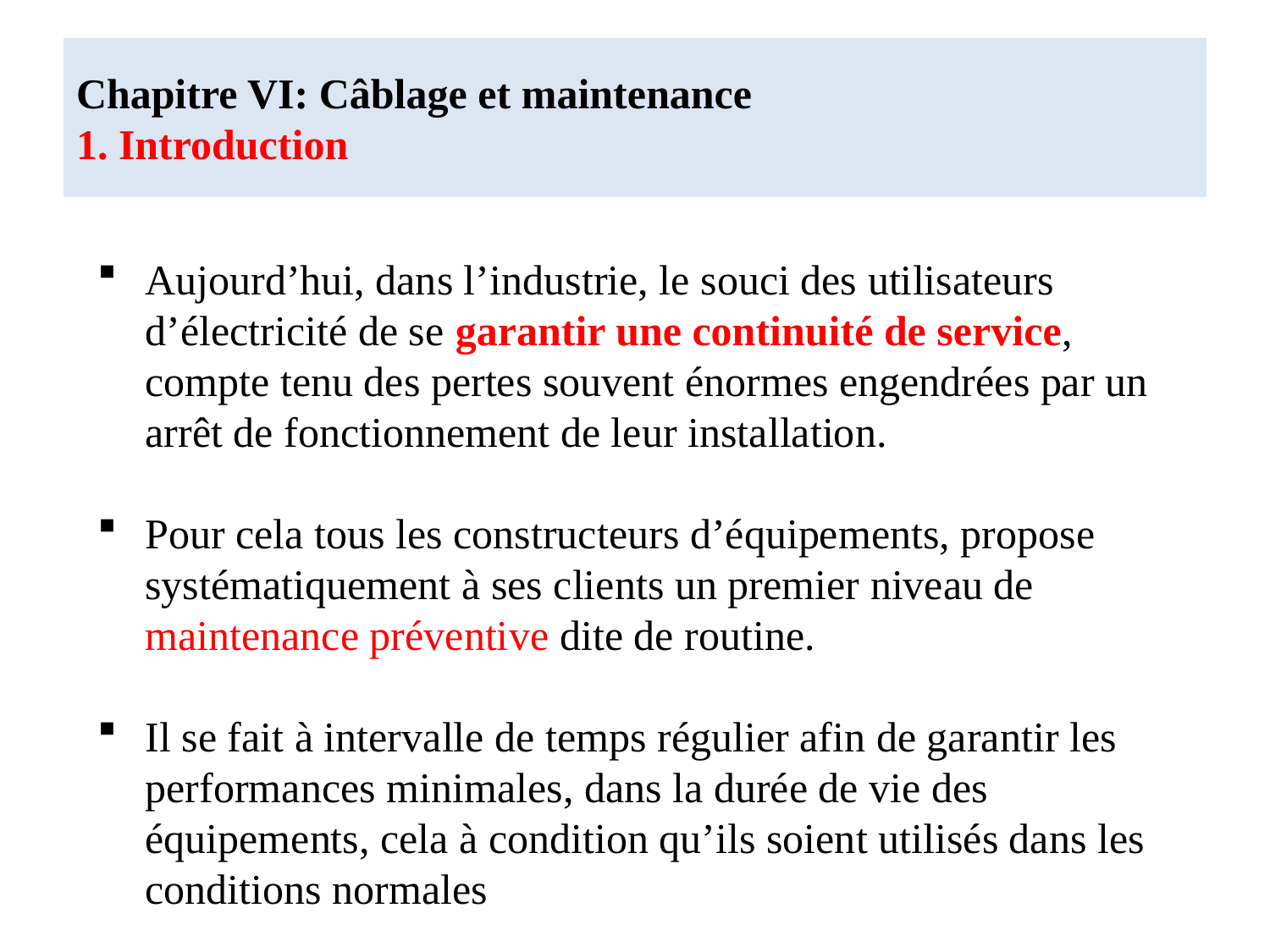

# Chapitre VI: Câblage et maintenance 1. Introduction

Aujourd’hui, dans l’industrie, le souci des utilisateurs d’électricité de se garantir une continuité de service, compte tenu des pertes souvent énormes engendrées par un arrêt de fonctionnement de leur installation.

Pour cela tous les constructeurs d’équipements, propose systématiquement à ses clients un premier niveau de maintenance préventive dite de routine.

Il se fait à intervalle de temps régulier afin de garantir les performances minimales, dans la durée de vie des équipements, cela à condition qu’ils soient utilisés dans les conditions normales